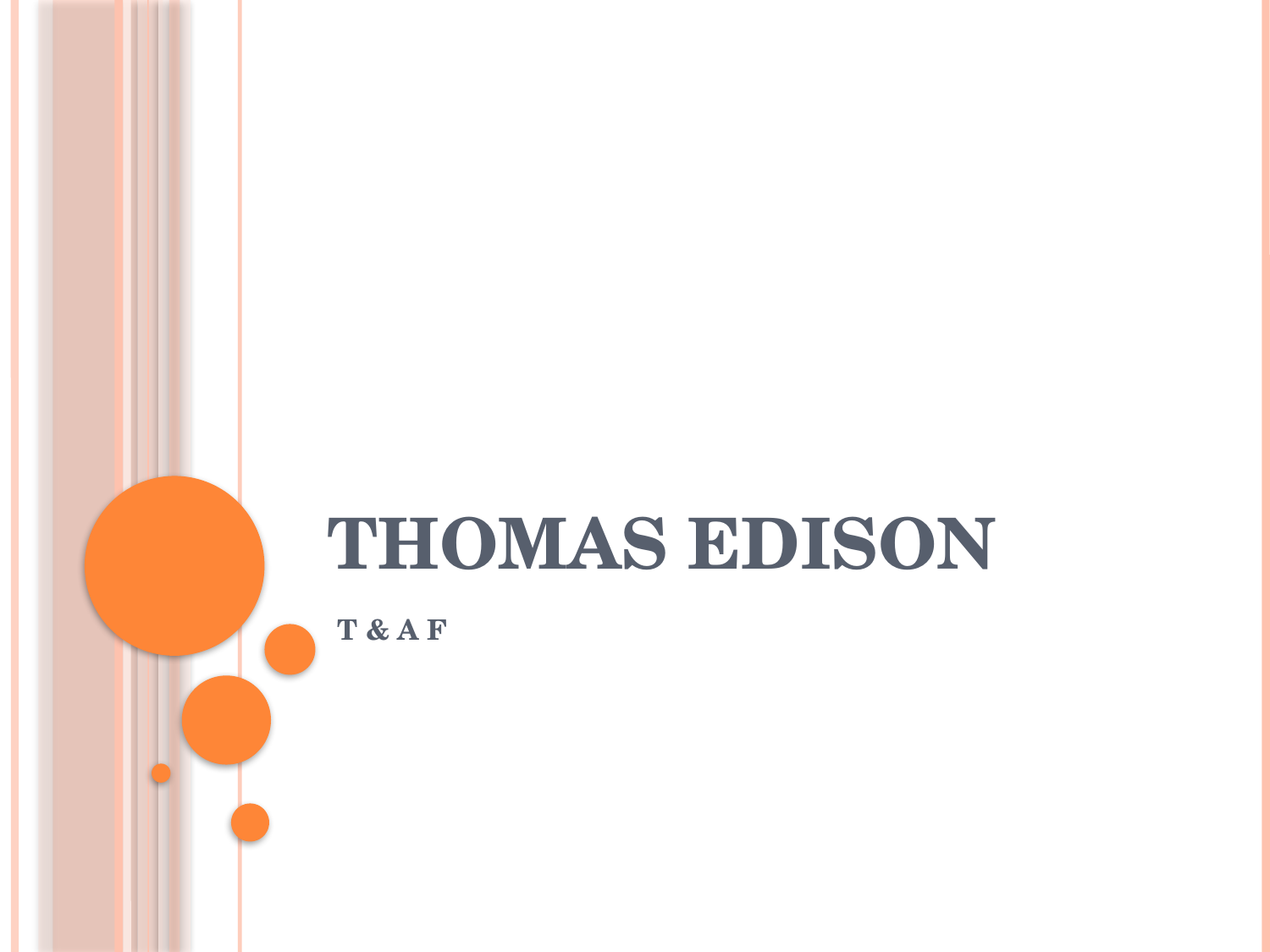

# THOMAS EDISON
T & A F